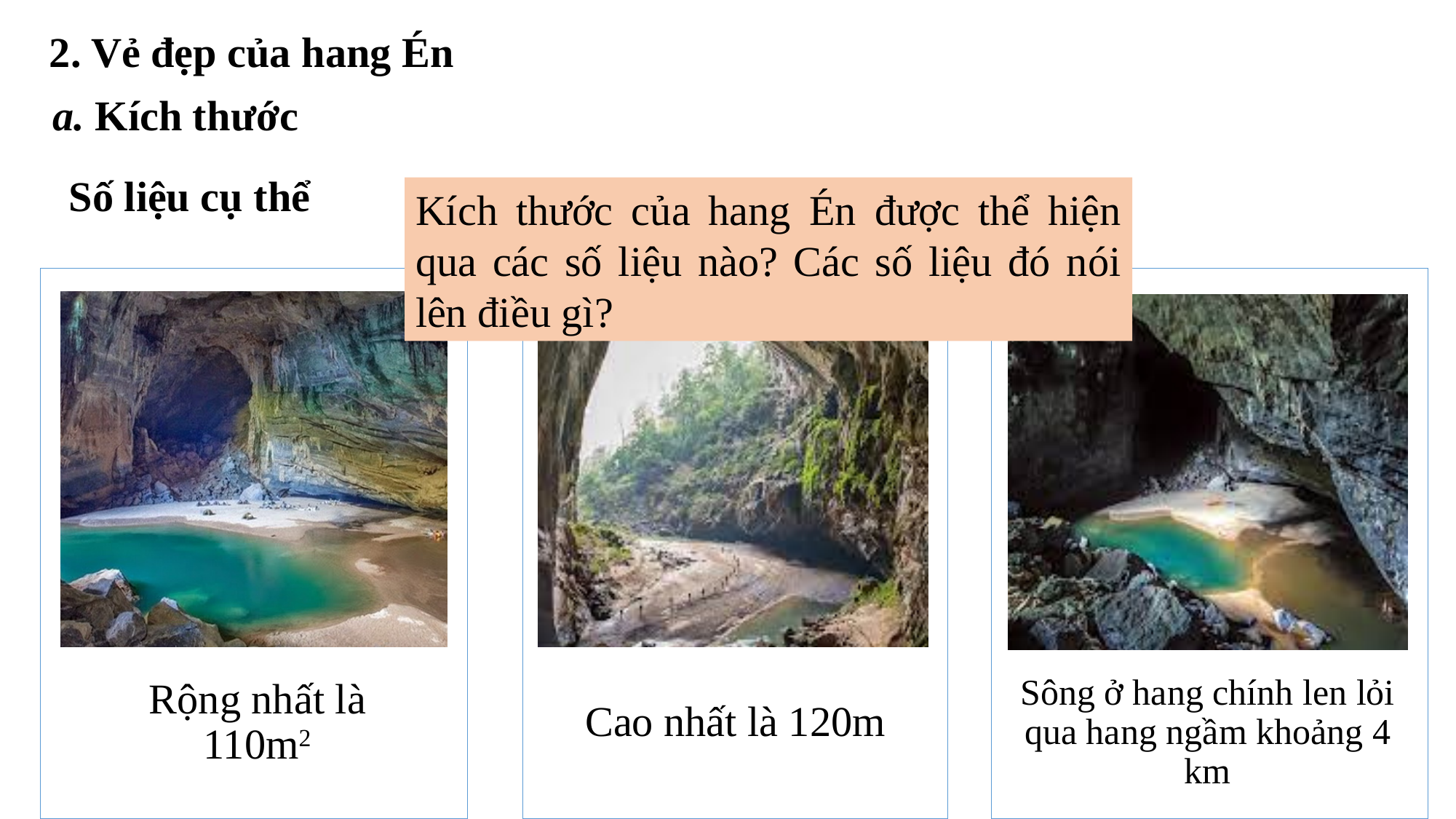

2. Vẻ đẹp của hang Én
a. Kích thước
Số liệu cụ thể
Kích thước của hang Én được thể hiện qua các số liệu nào? Các số liệu đó nói lên điều gì?

Rộng nhất là 110m2
Cao nhất là 120m
Sông ở hang chính len lỏi qua hang ngầm khoảng 4 km